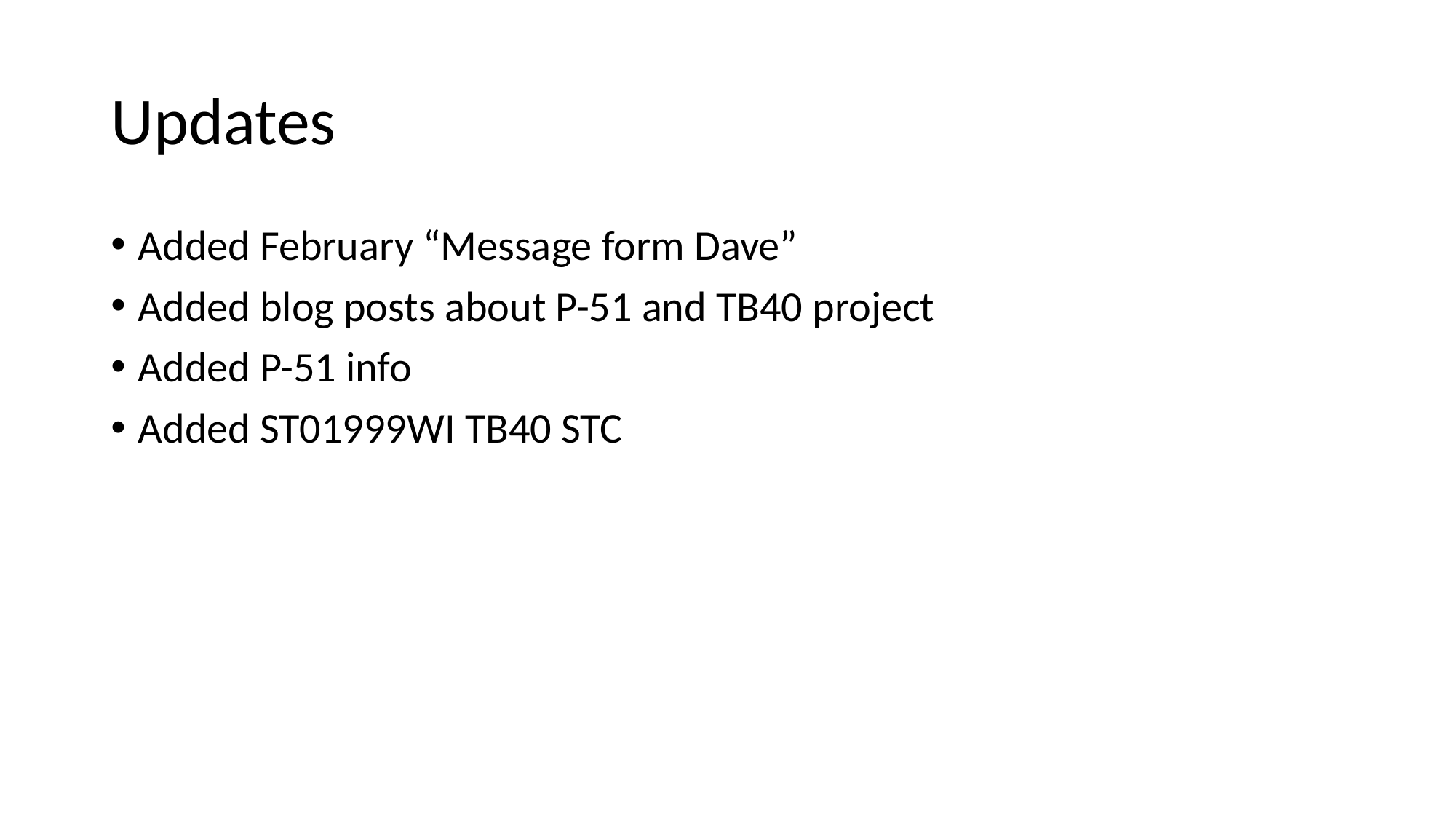

# Updates
Added February “Message form Dave”
Added blog posts about P-51 and TB40 project
Added P-51 info
Added ST01999WI TB40 STC